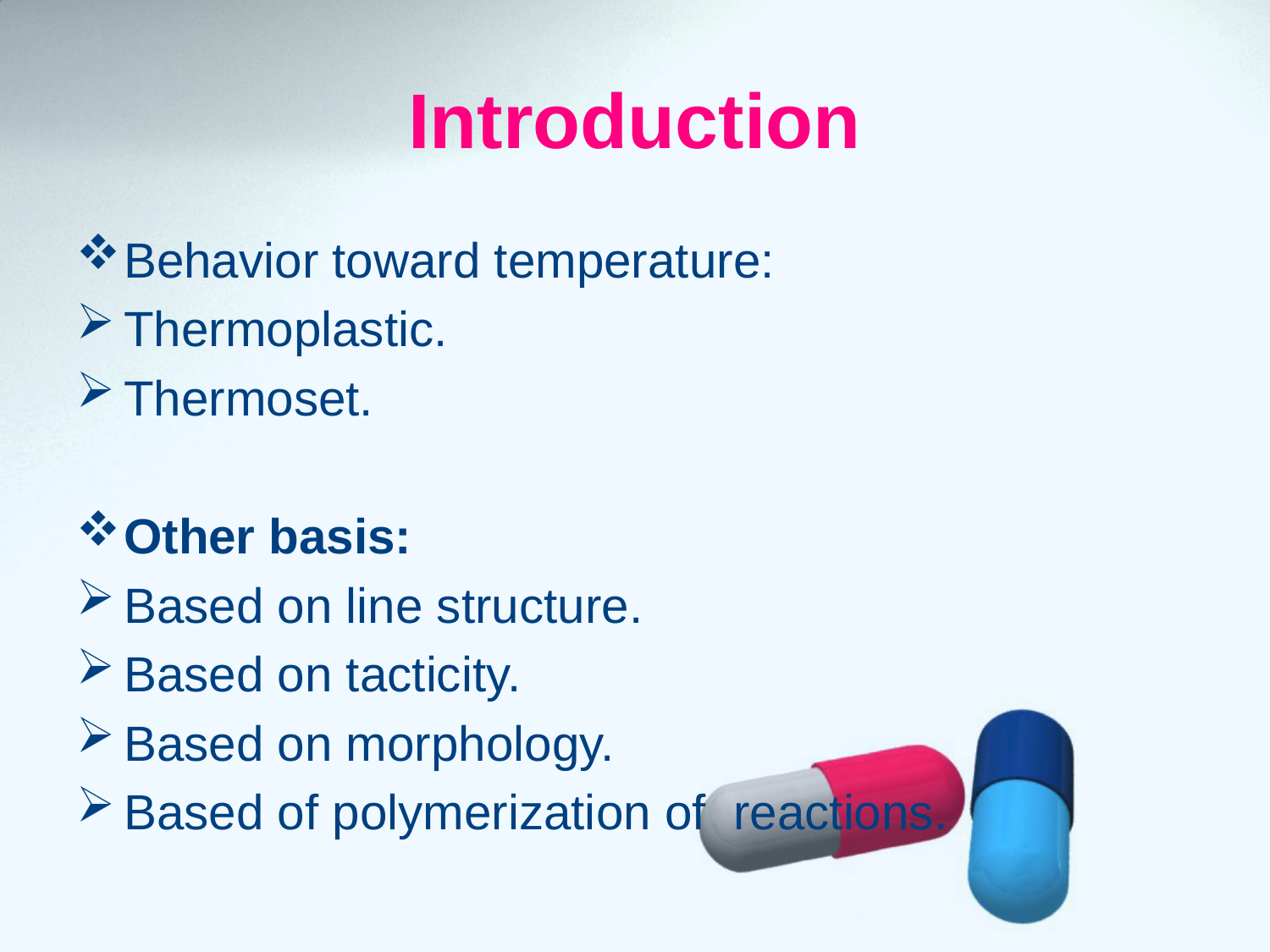

# Introduction
Behavior toward temperature:
Thermoplastic.
Thermoset.

Other basis:
Based on line structure.
Based on tacticity.
Based on morphology.
Based of polymerization of  reactions.